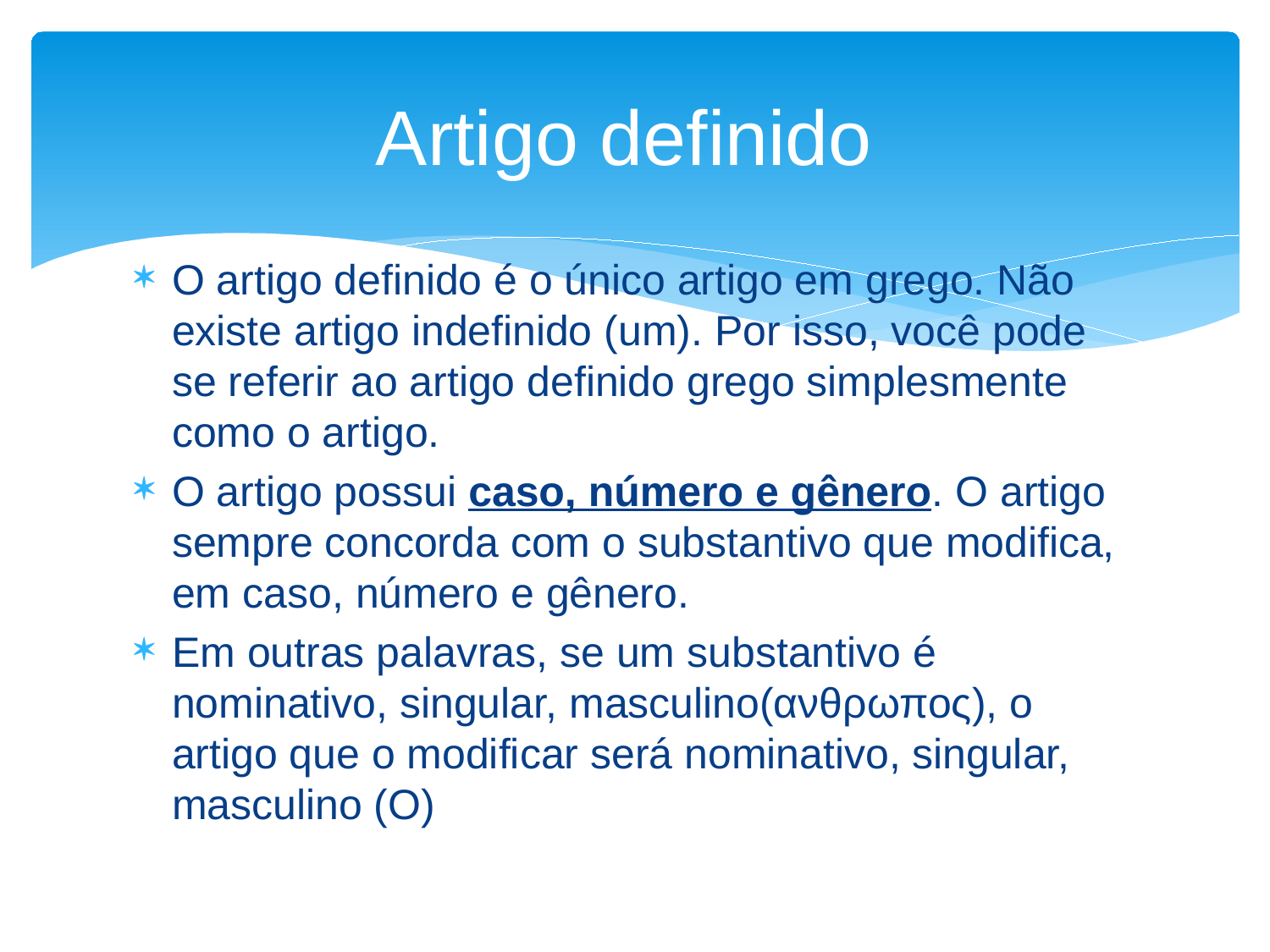

# Artigo definido
O artigo definido é o único artigo em grego. Não existe artigo indefinido (um). Por isso, você pode se referir ao artigo definido grego simplesmente como o artigo.
O artigo possui caso, número e gênero. O artigo sempre concorda com o substantivo que modifica, em caso, número e gênero.
Em outras palavras, se um substantivo é nominativo, singular, masculino(ανθρωπος), o artigo que o modificar será nominativo, singular, masculino (O)